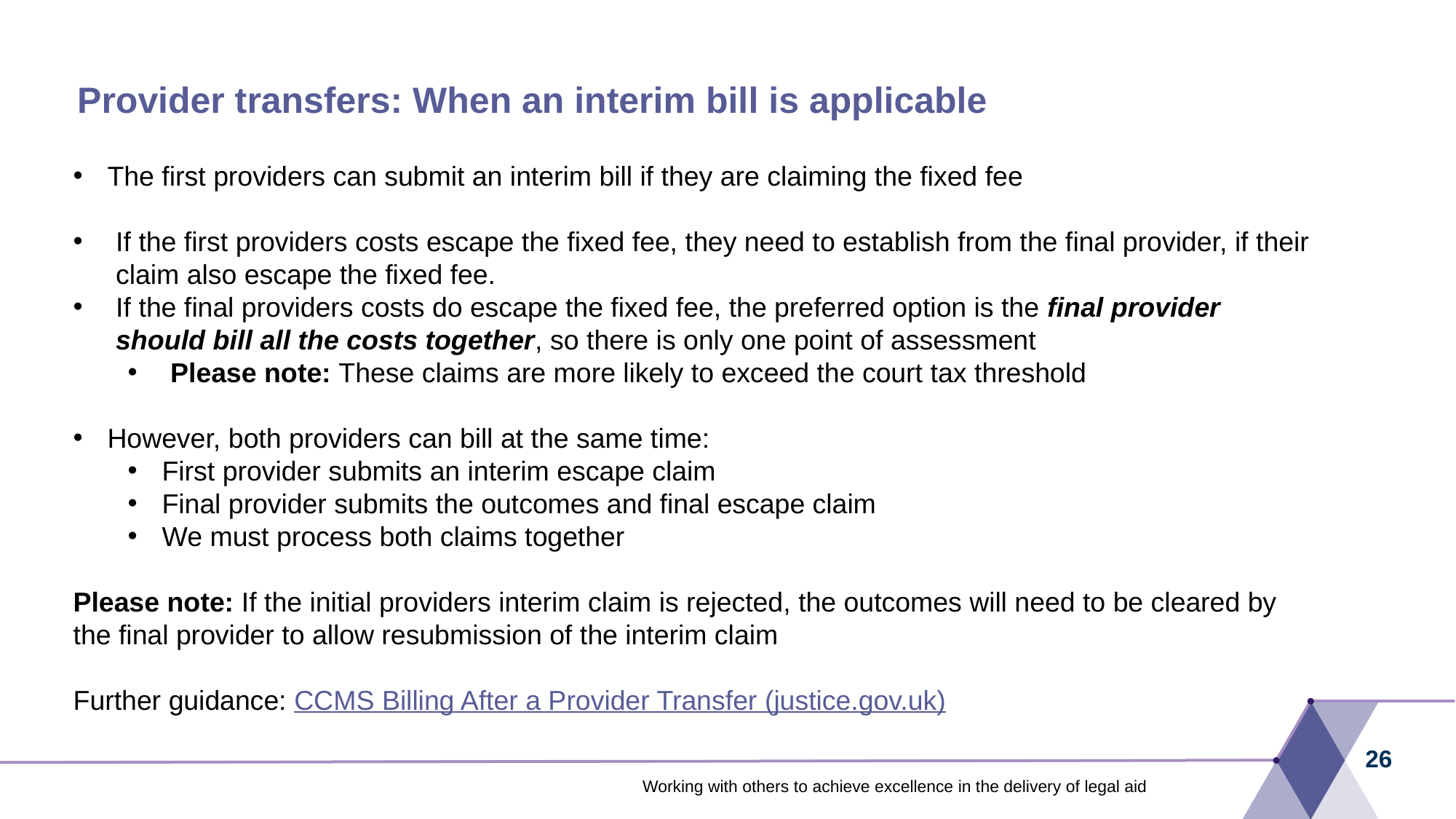

# Provider transfers: When an interim bill is applicable
The first providers can submit an interim bill if they are claiming the fixed fee

If the first providers costs escape the fixed fee, they need to establish from the final provider, if their claim also escape the fixed fee.
If the final providers costs do escape the fixed fee, the preferred option is the final provider should bill all the costs together, so there is only one point of assessment
Please note: These claims are more likely to exceed the court tax threshold

However, both providers can bill at the same time:
First provider submits an interim escape claim
Final provider submits the outcomes and final escape claim
We must process both claims together

Please note: If the initial providers interim claim is rejected, the outcomes will need to be cleared by the final provider to allow resubmission of the interim claim

Further guidance: CCMS Billing After a Provider Transfer (justice.gov.uk)

26
Working with others to achieve excellence in the delivery of legal aid